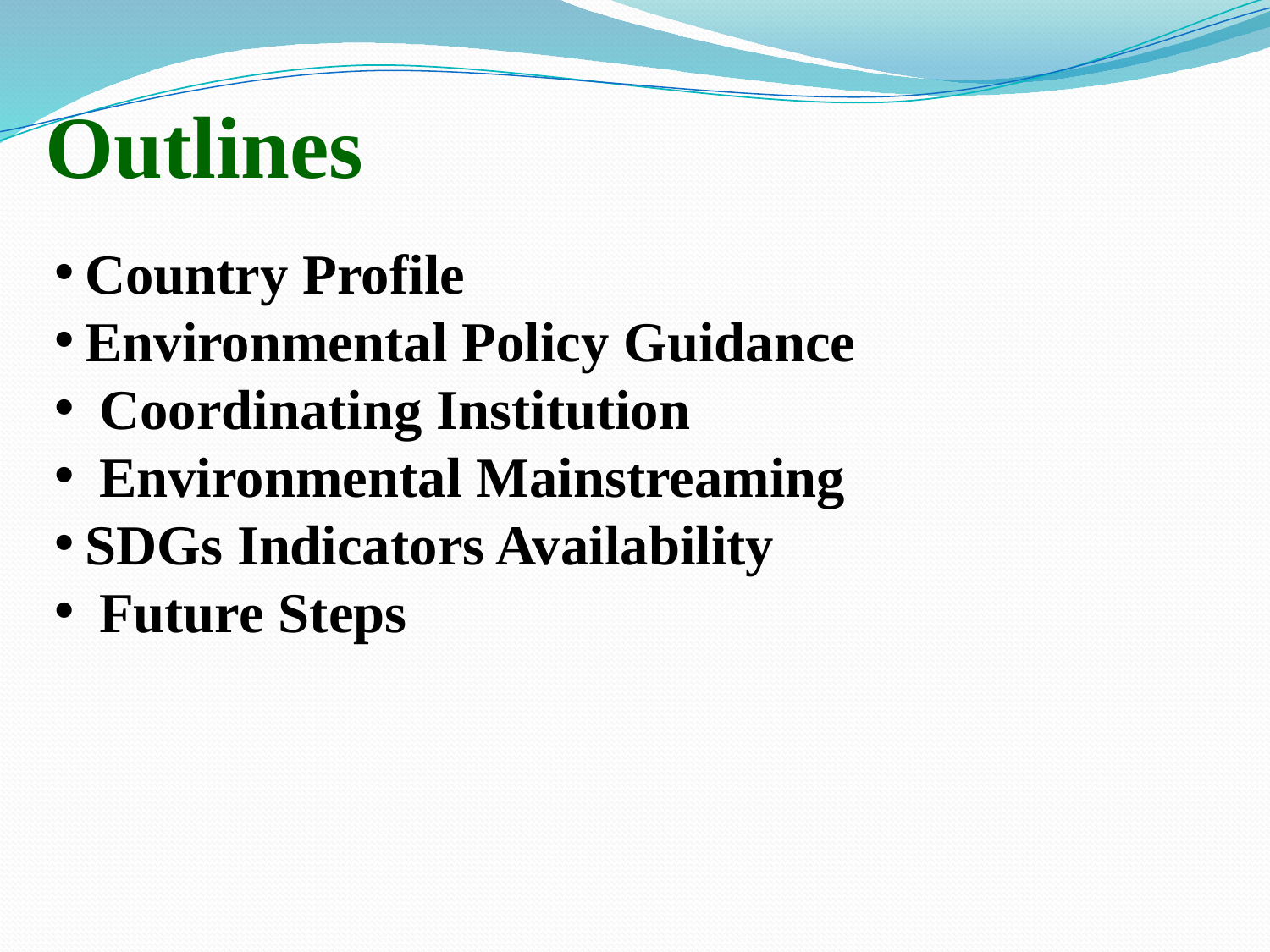

# Outlines
Country Profile
Environmental Policy Guidance
 Coordinating Institution
 Environmental Mainstreaming
SDGs Indicators Availability
 Future Steps